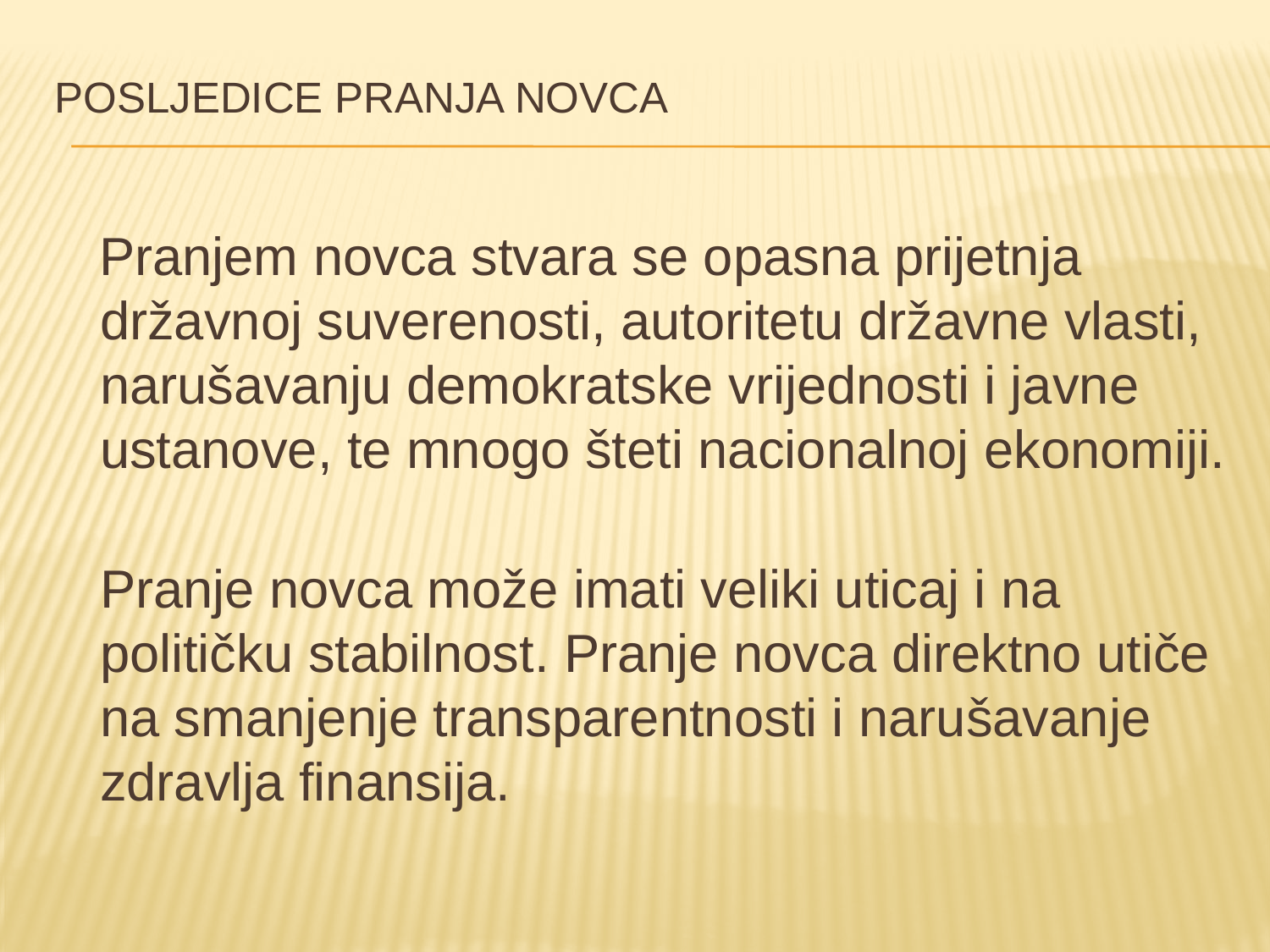

# POSLJEDICE PRANJA NOVCA
   Pranjem novca stvara se opasna prijetnja državnoj suverenosti, autoritetu državne vlasti, narušavanju demokratske vrijednosti i javne ustanove, te mnogo šteti nacionalnoj ekonomiji.
Pranje novca može imati veliki uticaj i na političku stabilnost. Pranje novca direktno utiče na smanjenje transparentnosti i narušavanje zdravlja finansija.